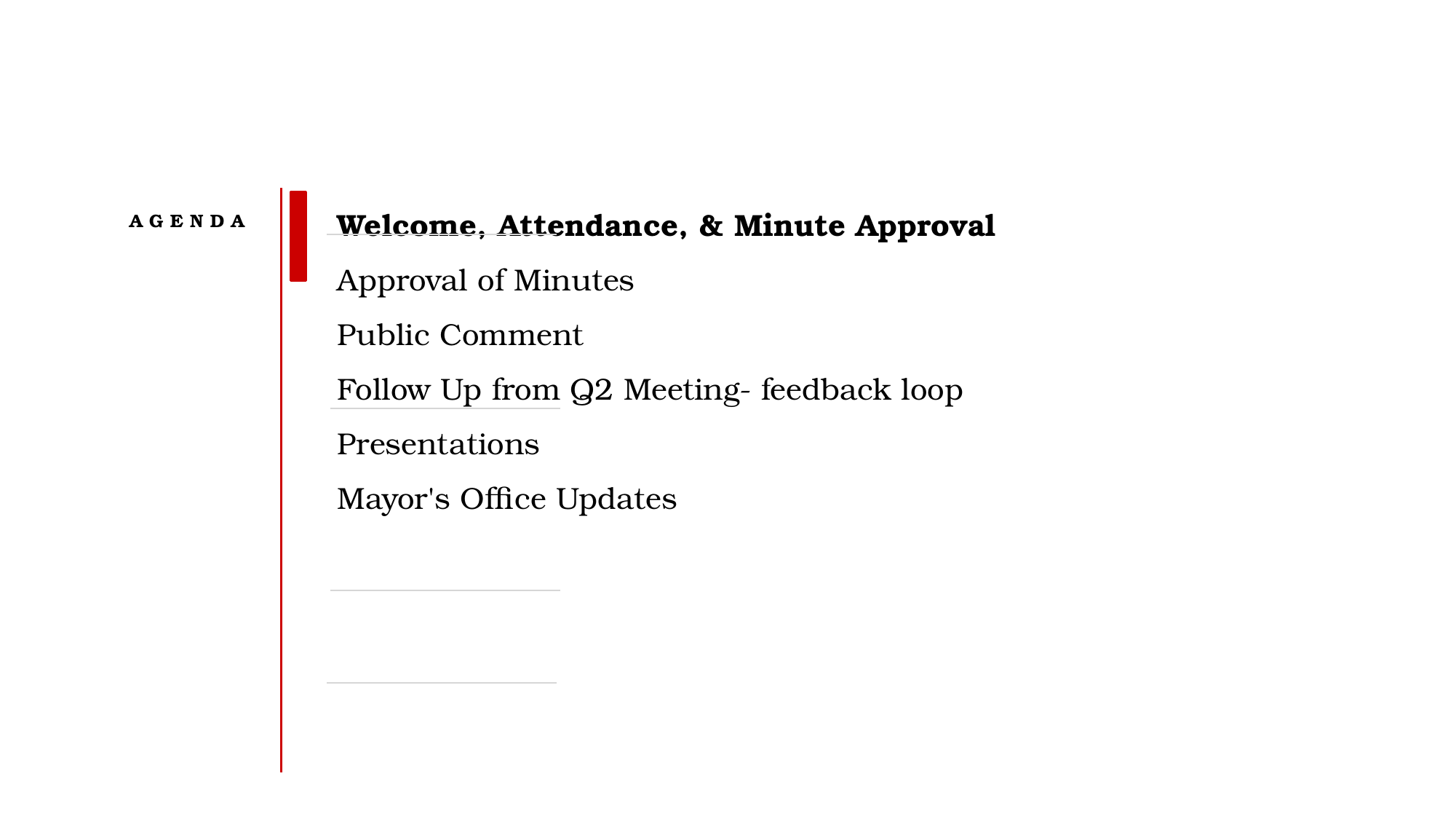

overall_1_132617861608743146 columns_1_132617861608743146
Welcome, Attendance, & Minute Approval
Approval of Minutes
Public Comment
Follow Up from Q2 Meeting- feedback loop
Presentations
Mayor's Office Updates

Agenda